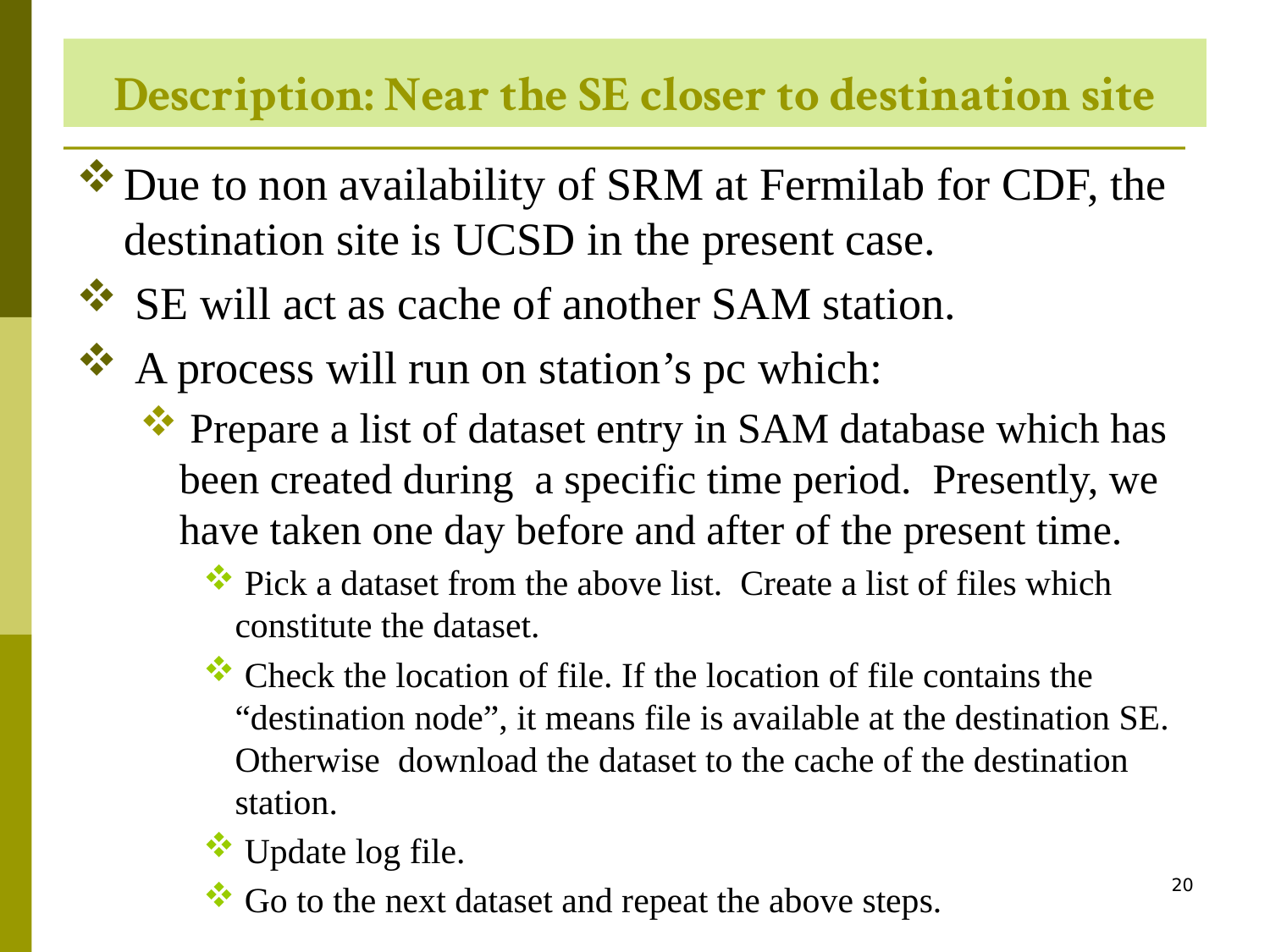

# Description: Near the SE closer to destination site
Due to non availability of SRM at Fermilab for CDF, the destination site is UCSD in the present case.
 SE will act as cache of another SAM station.
 A process will run on station’s pc which:
 Prepare a list of dataset entry in SAM database which has been created during  a specific time period.  Presently, we have taken one day before and after of the present time.
 Pick a dataset from the above list.  Create a list of files which constitute the dataset.
 Check the location of file. If the location of file contains the “destination node”, it means file is available at the destination SE.  Otherwise  download the dataset to the cache of the destination station.
 Update log file.
 Go to the next dataset and repeat the above steps.

20